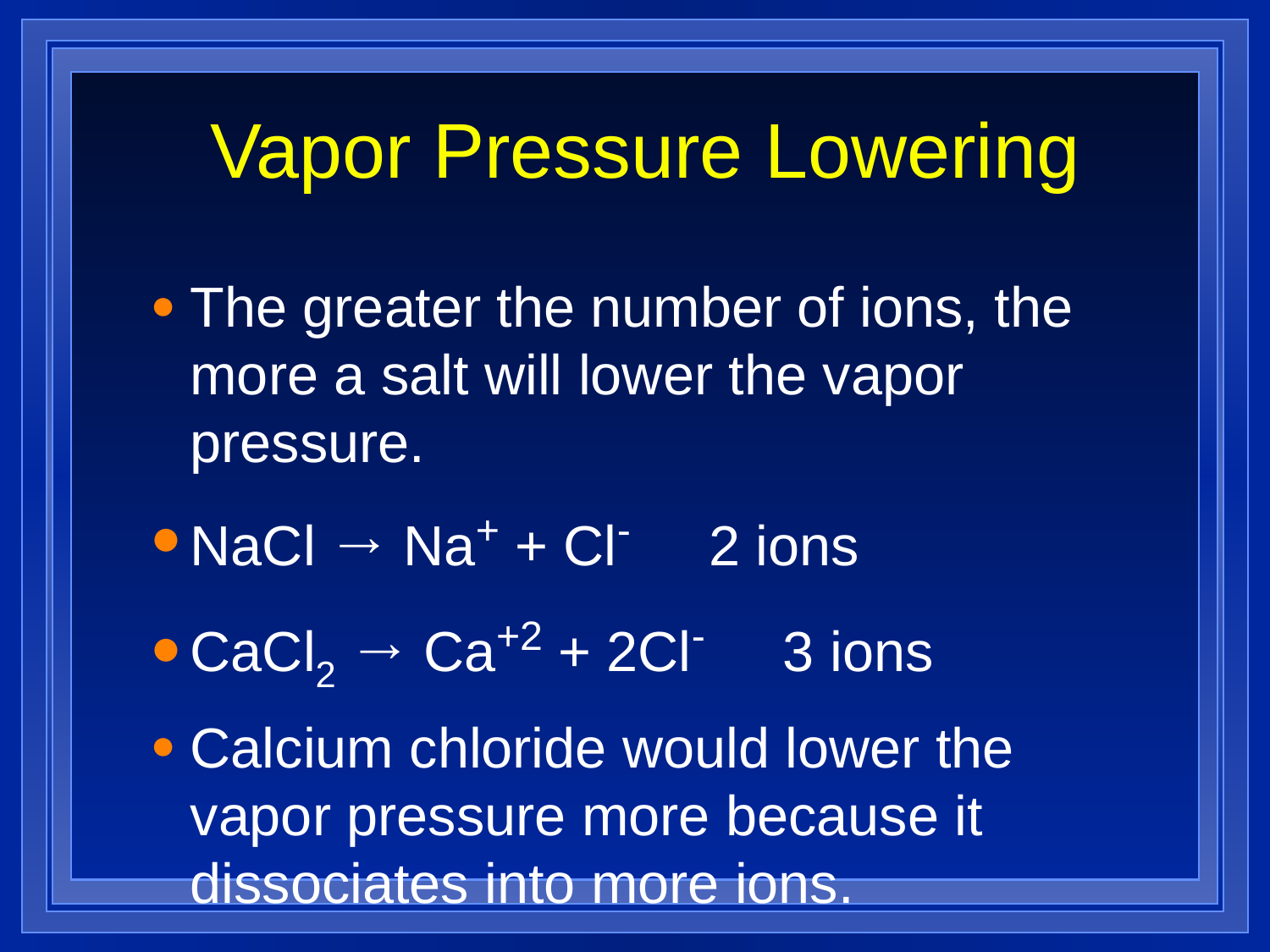

# Vapor Pressure Lowering
The greater the number of ions, the more a salt will lower the vapor pressure.
NaCl → Na+ + Cl-     2 ions
CaCl2 → Ca+2 + 2Cl-     3 ions
Calcium chloride would lower the vapor pressure more because it dissociates into more ions.